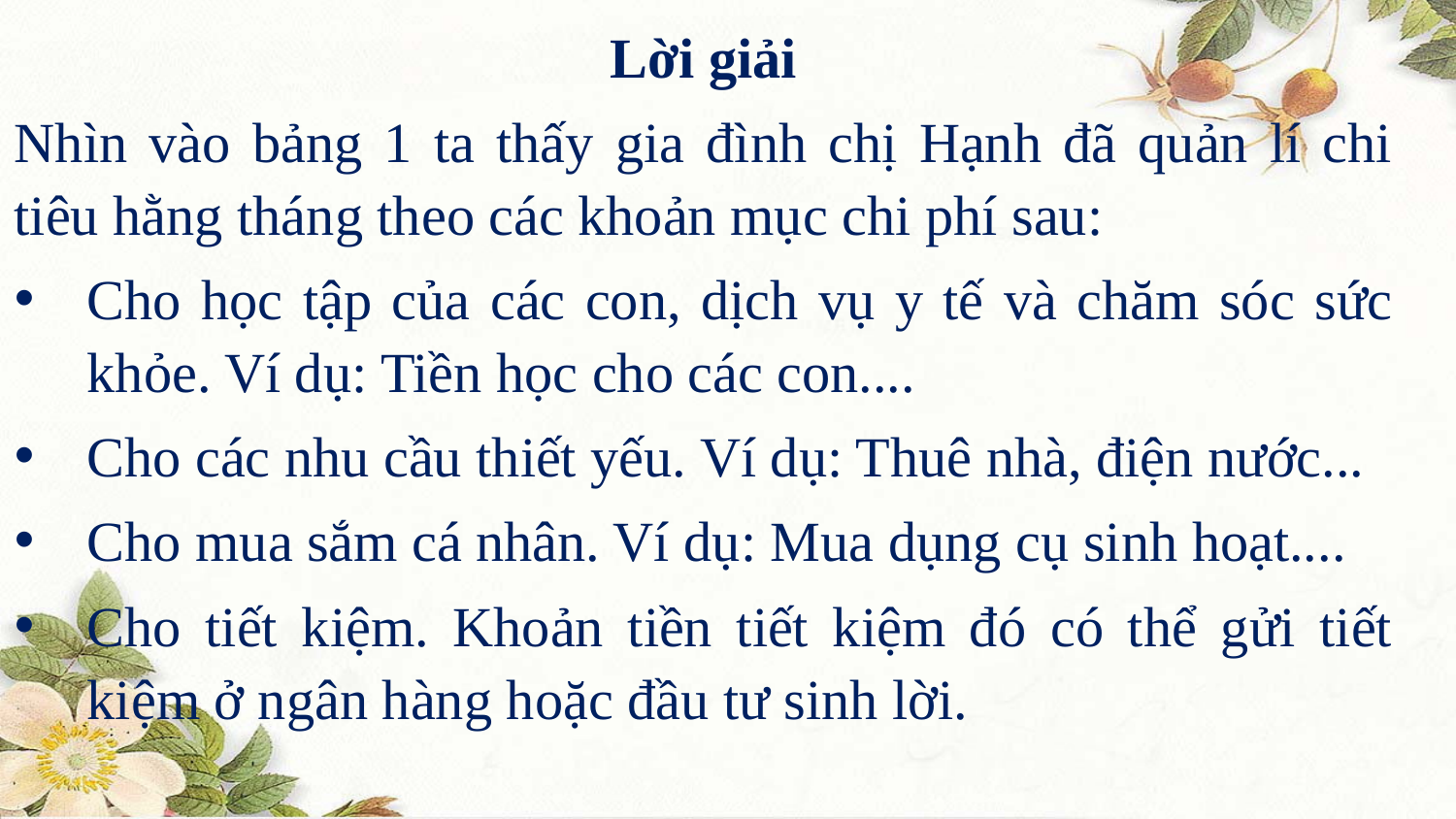

Lời giải
Nhìn vào bảng 1 ta thấy gia đình chị Hạnh đã quản lí chi tiêu hằng tháng theo các khoản mục chi phí sau:
Cho học tập của các con, dịch vụ y tế và chăm sóc sức khỏe. Ví dụ: Tiền học cho các con....
Cho các nhu cầu thiết yếu. Ví dụ: Thuê nhà, điện nước...
Cho mua sắm cá nhân. Ví dụ: Mua dụng cụ sinh hoạt....
Cho tiết kiệm. Khoản tiền tiết kiệm đó có thể gửi tiết kiệm ở ngân hàng hoặc đầu tư sinh lời.